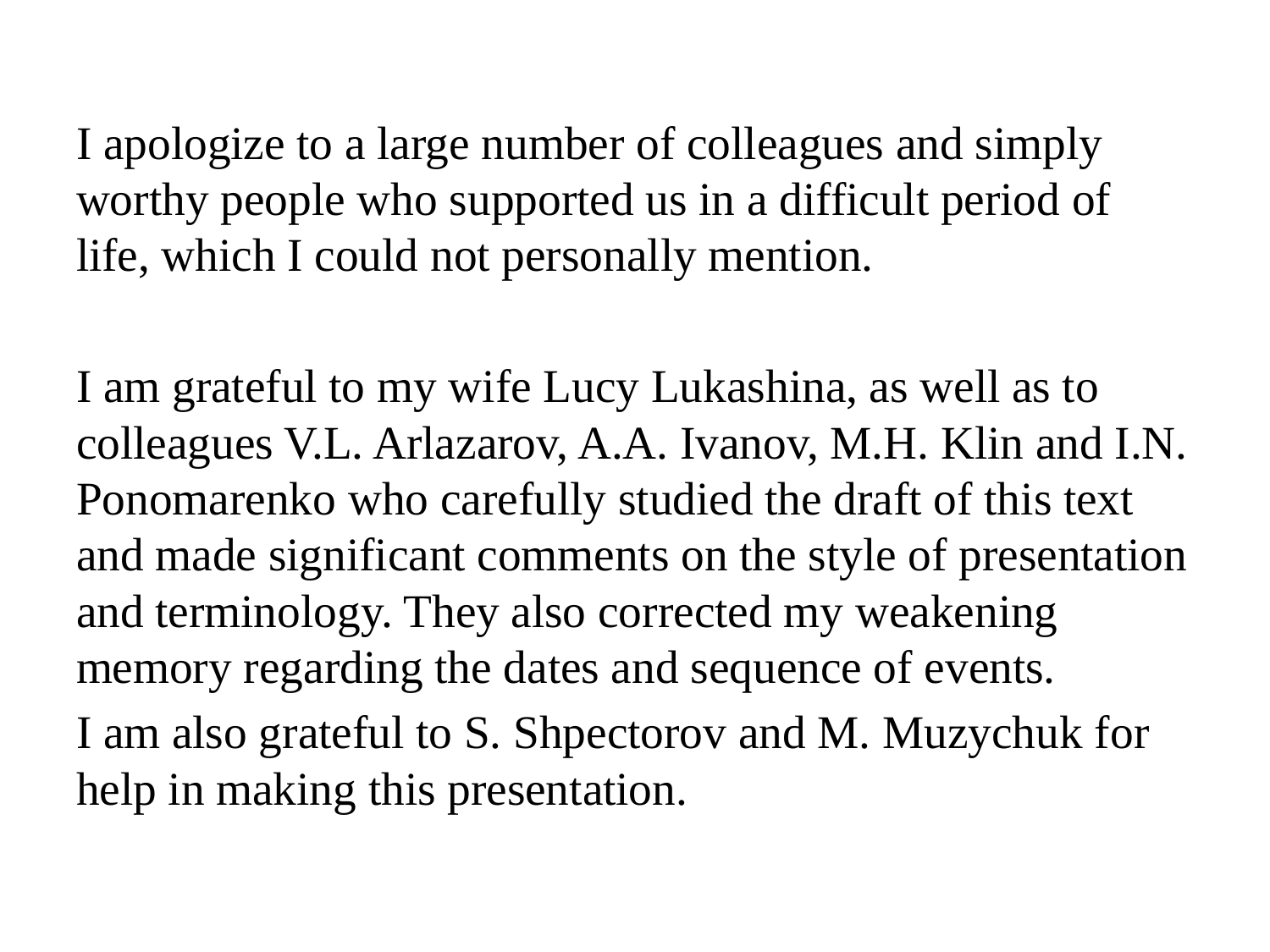

#
I apologize to a large number of colleagues and simply worthy people who supported us in a difficult period of life, which I could not personally mention.

I am grateful to my wife Lucy Lukashina, as well as to colleagues V.L. Arlazarov, A.A. Ivanov, M.H. Klin and I.N. Ponomarenko who carefully studied the draft of this text and made significant comments on the style of presentation and terminology. They also corrected my weakening memory regarding the dates and sequence of events.
I am also grateful to S. Shpectorov and M. Muzychuk for help in making this presentation.